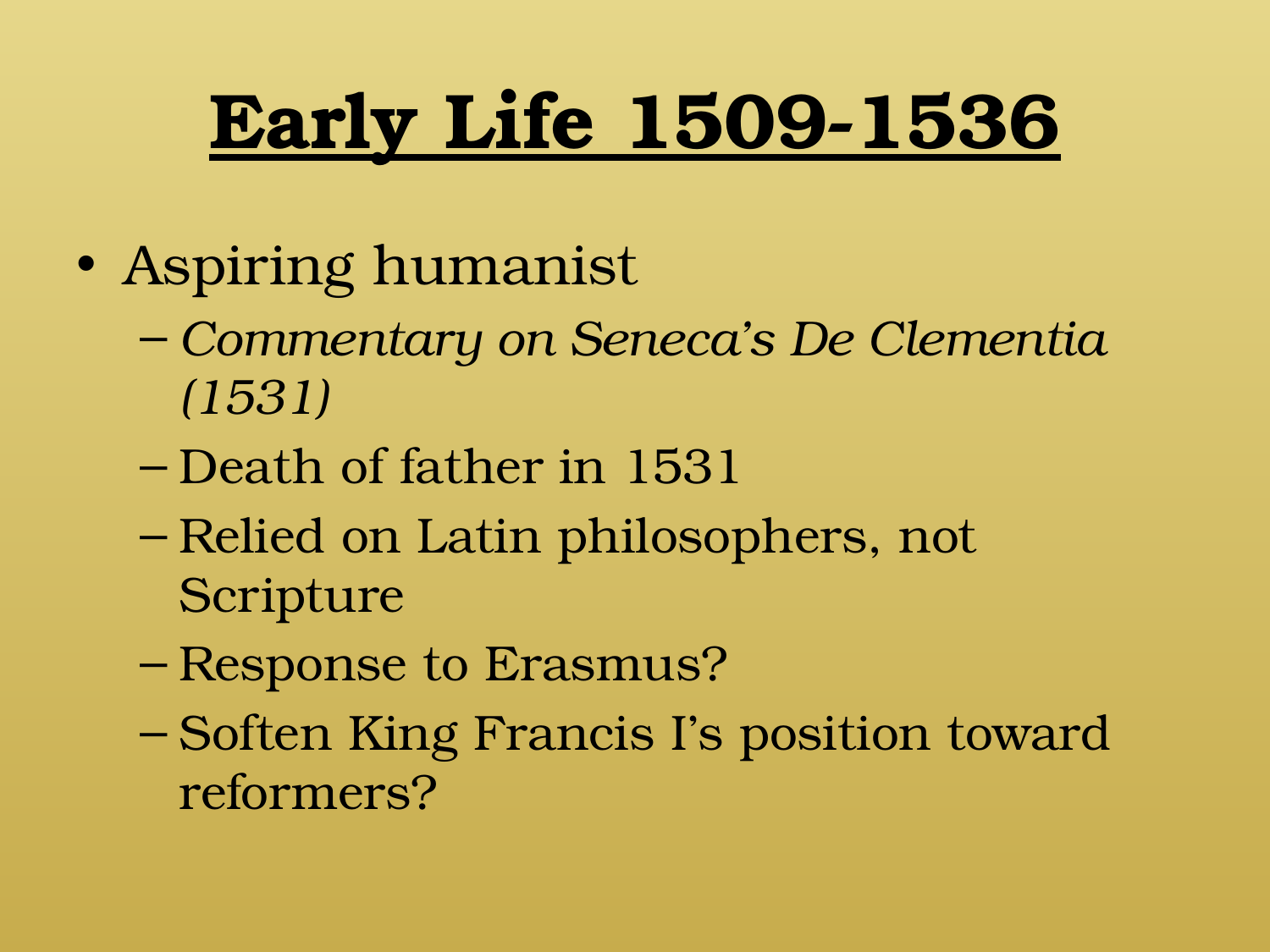

# Early Life 1509-1536
Aspiring humanist
Commentary on Seneca’s De Clementia (1531)
Death of father in 1531
Relied on Latin philosophers, not Scripture
Response to Erasmus?
Soften King Francis I’s position toward reformers?